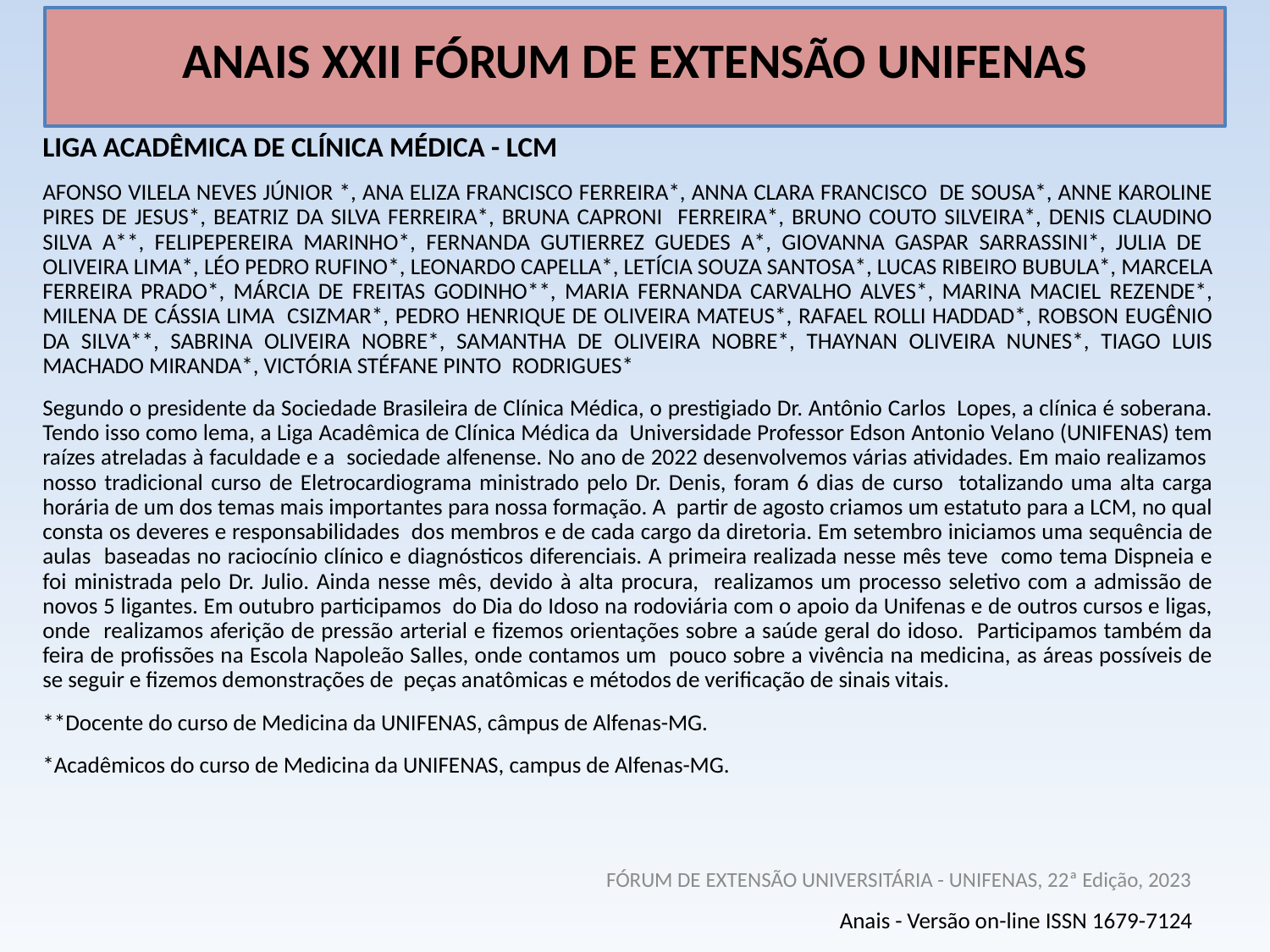

# ANAIS XXII FÓRUM DE EXTENSÃO UNIFENAS
LIGA ACADÊMICA DE CLÍNICA MÉDICA - LCM
AFONSO VILELA NEVES JÚNIOR *, ANA ELIZA FRANCISCO FERREIRA*, ANNA CLARA FRANCISCO  DE SOUSA*, ANNE KAROLINE PIRES DE JESUS*, BEATRIZ DA SILVA FERREIRA*, BRUNA CAPRONI  FERREIRA*, BRUNO COUTO SILVEIRA*, DENIS CLAUDINO SILVA A**, FELIPEPEREIRA MARINHO*, FERNANDA GUTIERREZ GUEDES A*, GIOVANNA GASPAR SARRASSINI*, JULIA DE  OLIVEIRA LIMA*, LÉO PEDRO RUFINO*, LEONARDO CAPELLA*, LETÍCIA SOUZA SANTOSA*, LUCAS RIBEIRO BUBULA*, MARCELA FERREIRA PRADO*, MÁRCIA DE FREITAS GODINHO**, MARIA FERNANDA CARVALHO ALVES*, MARINA MACIEL REZENDE*, MILENA DE CÁSSIA LIMA  CSIZMAR*, PEDRO HENRIQUE DE OLIVEIRA MATEUS*, RAFAEL ROLLI HADDAD*, ROBSON EUGÊNIO DA SILVA**, SABRINA OLIVEIRA NOBRE*, SAMANTHA DE OLIVEIRA NOBRE*, THAYNAN OLIVEIRA NUNES*, TIAGO LUIS MACHADO MIRANDA*, VICTÓRIA STÉFANE PINTO  RODRIGUES*
Segundo o presidente da Sociedade Brasileira de Clínica Médica, o prestigiado Dr. Antônio Carlos  Lopes, a clínica é soberana. Tendo isso como lema, a Liga Acadêmica de Clínica Médica da  Universidade Professor Edson Antonio Velano (UNIFENAS) tem raízes atreladas à faculdade e a  sociedade alfenense. No ano de 2022 desenvolvemos várias atividades. Em maio realizamos  nosso tradicional curso de Eletrocardiograma ministrado pelo Dr. Denis, foram 6 dias de curso  totalizando uma alta carga horária de um dos temas mais importantes para nossa formação. A  partir de agosto criamos um estatuto para a LCM, no qual consta os deveres e responsabilidades  dos membros e de cada cargo da diretoria. Em setembro iniciamos uma sequência de aulas  baseadas no raciocínio clínico e diagnósticos diferenciais. A primeira realizada nesse mês teve  como tema Dispneia e foi ministrada pelo Dr. Julio. Ainda nesse mês, devido à alta procura,  realizamos um processo seletivo com a admissão de novos 5 ligantes. Em outubro participamos  do Dia do Idoso na rodoviária com o apoio da Unifenas e de outros cursos e ligas, onde  realizamos aferição de pressão arterial e fizemos orientações sobre a saúde geral do idoso.  Participamos também da feira de profissões na Escola Napoleão Salles, onde contamos um  pouco sobre a vivência na medicina, as áreas possíveis de se seguir e fizemos demonstrações de  peças anatômicas e métodos de verificação de sinais vitais.
**Docente do curso de Medicina da UNIFENAS, câmpus de Alfenas-MG.
*Acadêmicos do curso de Medicina da UNIFENAS, campus de Alfenas-MG.

FÓRUM DE EXTENSÃO UNIVERSITÁRIA - UNIFENAS, 22ª Edição, 2023
Anais - Versão on-line ISSN 1679-7124